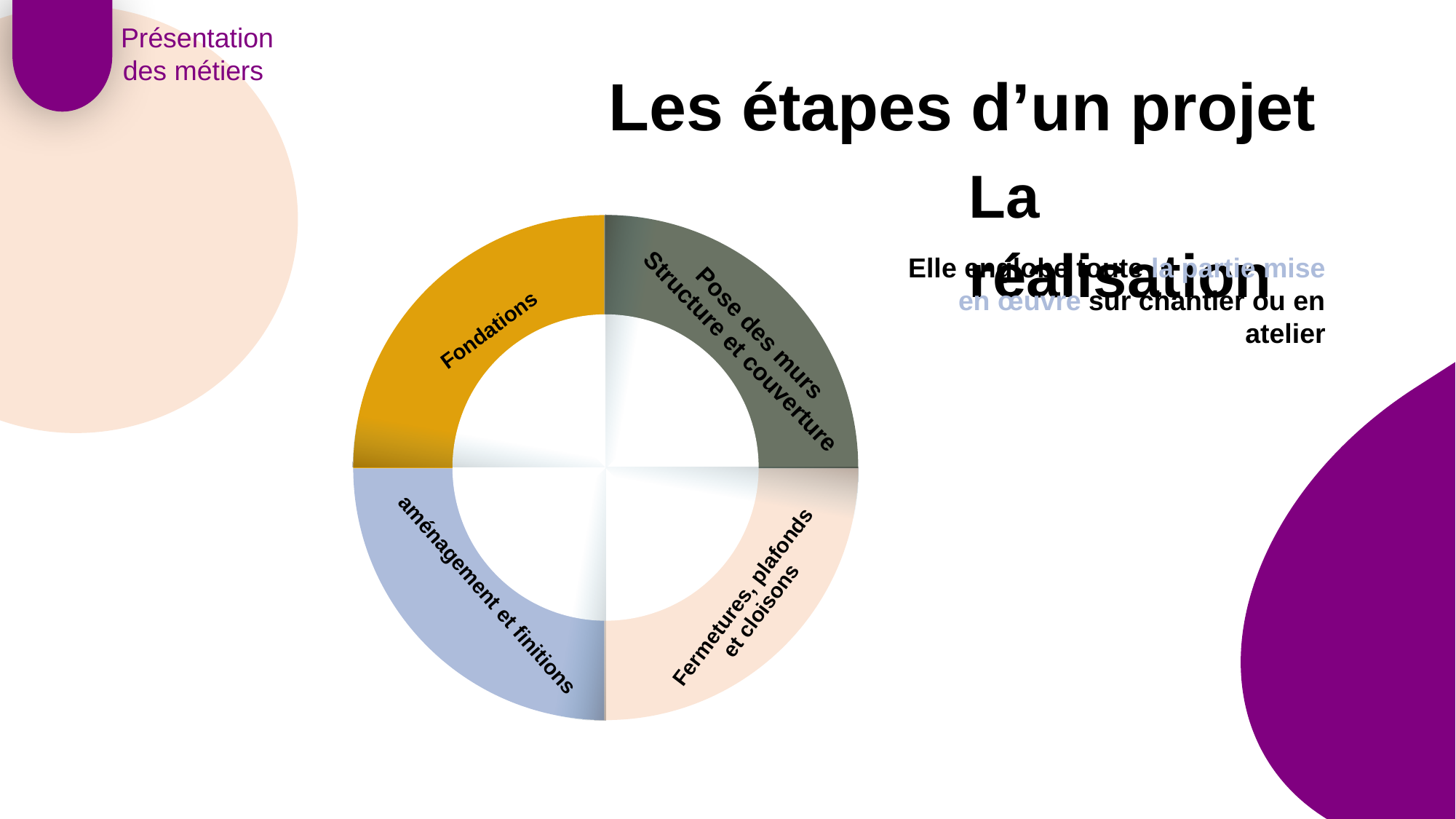

Présentation
des métiers
Les étapes d’un projet
La réalisation

Elle englobe toute la partie mise en œuvre sur chantier ou en atelier
Pose des murs
Structure et couverture
Fondations

Fermetures, plafonds et cloisons
aménagement et finitions